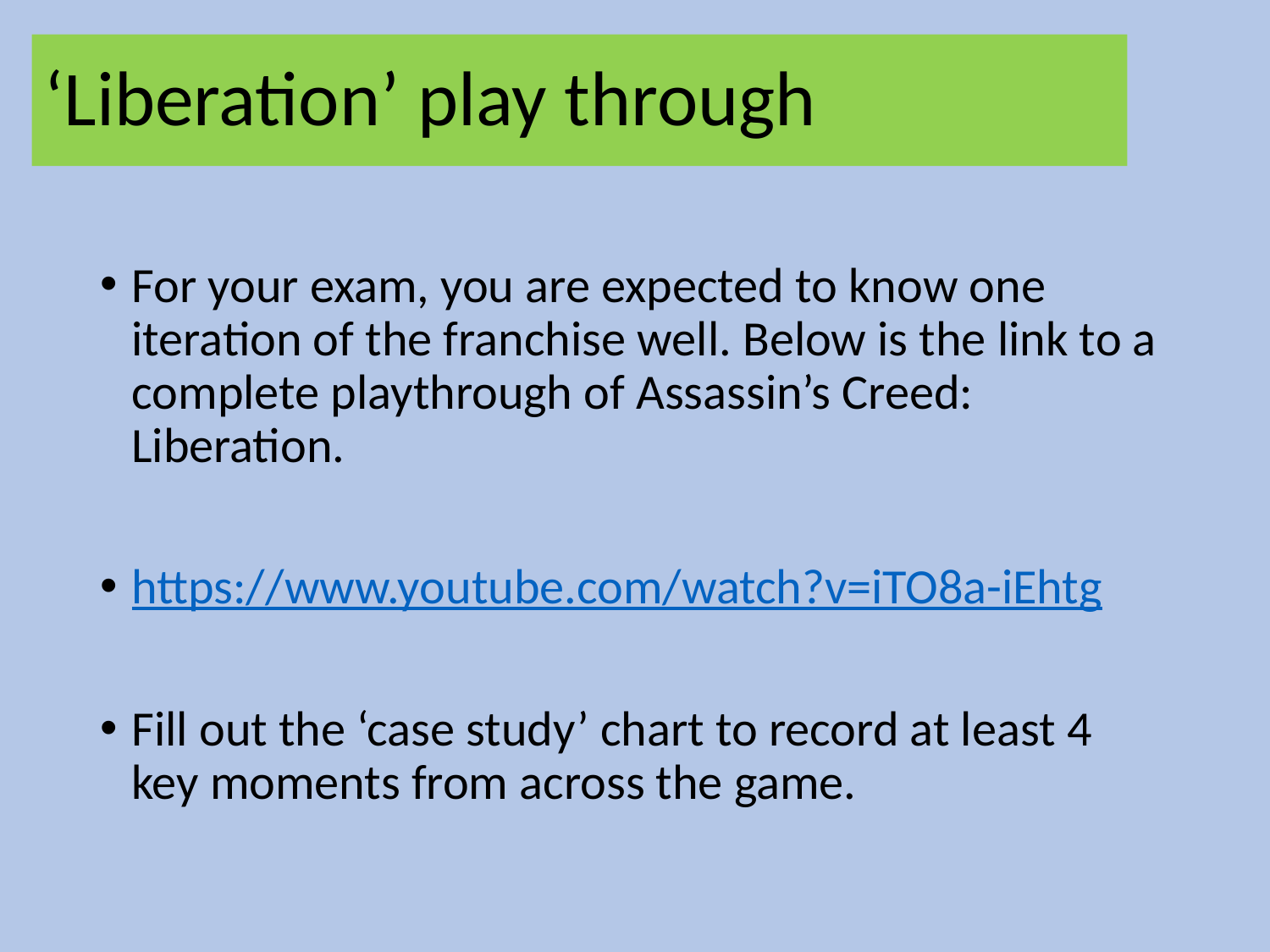

# ‘Liberation’ play through
For your exam, you are expected to know one iteration of the franchise well. Below is the link to a complete playthrough of Assassin’s Creed: Liberation.

https://www.youtube.com/watch?v=iTO8a-iEhtg

Fill out the ‘case study’ chart to record at least 4 key moments from across the game.